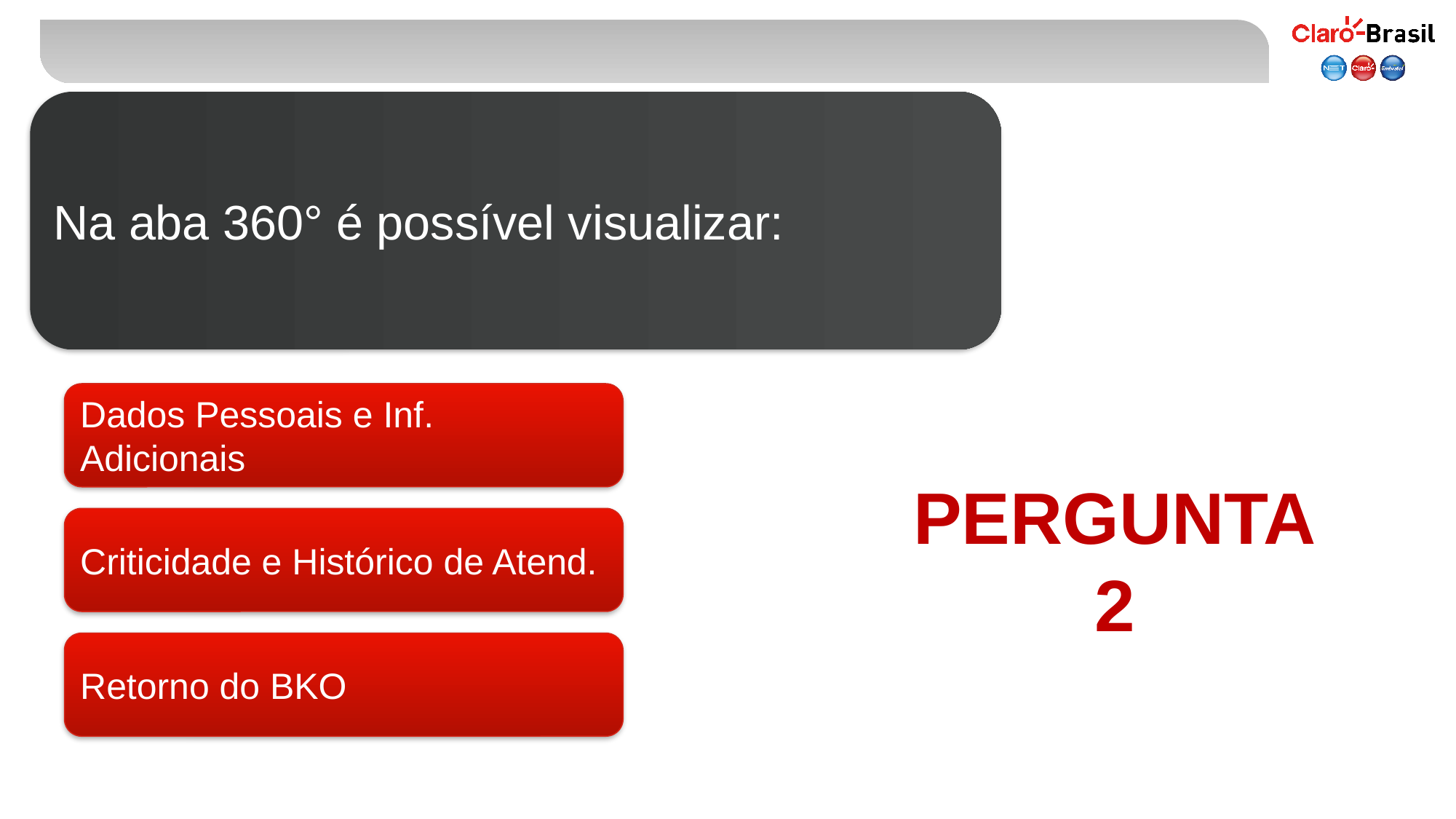

Na aba 360° é possível visualizar:
Dados Pessoais e Inf. Adicionais
PERGUNTA
2
Criticidade e Histórico de Atend.
Retorno do BKO